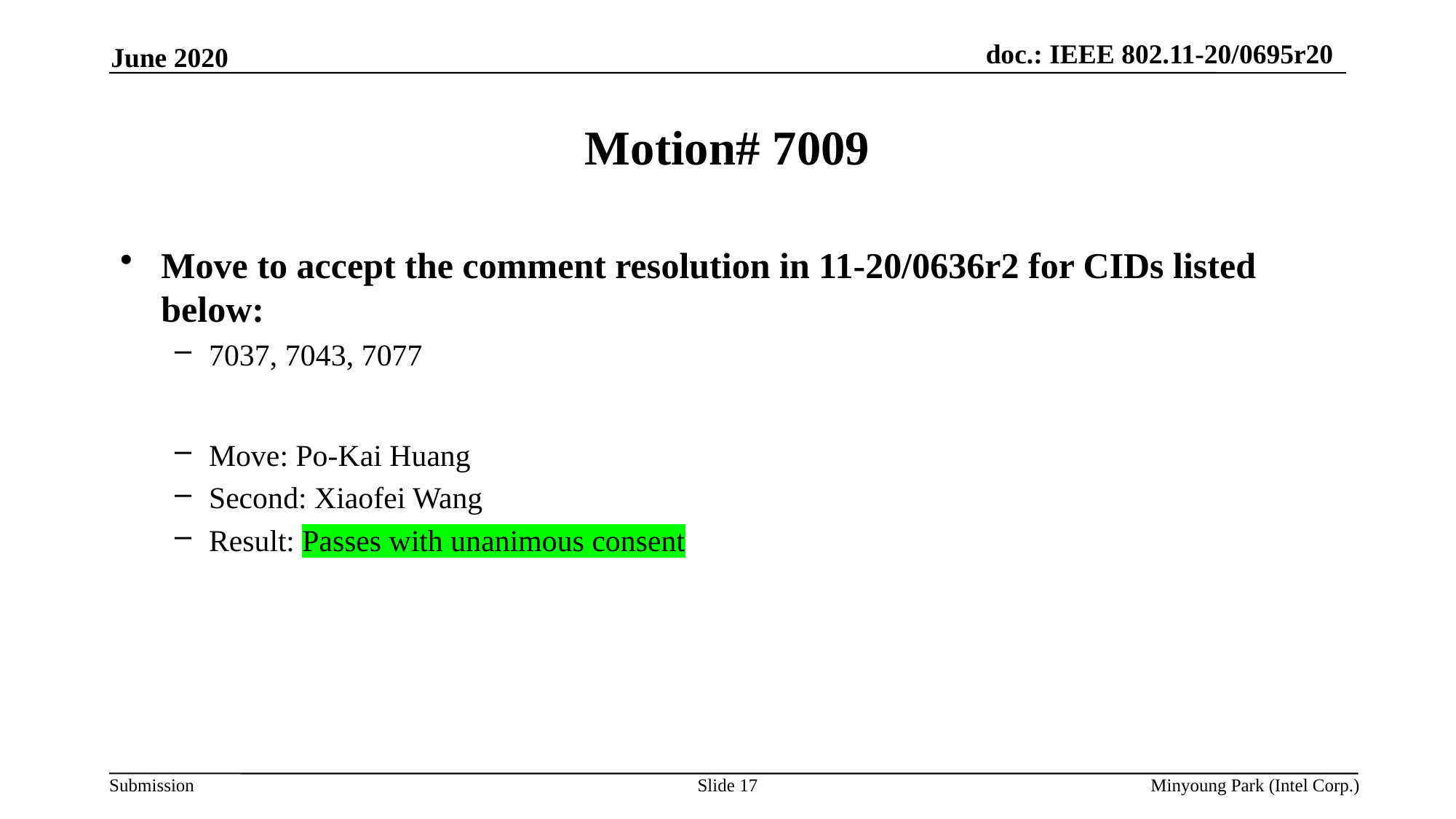

June 2020
# Motion# 7009
Move to accept the comment resolution in 11-20/0636r2 for CIDs listed below:
7037, 7043, 7077

Move: Po-Kai Huang
Second: Xiaofei Wang
Result: Passes with unanimous consent
Slide 17
Minyoung Park (Intel Corp.)